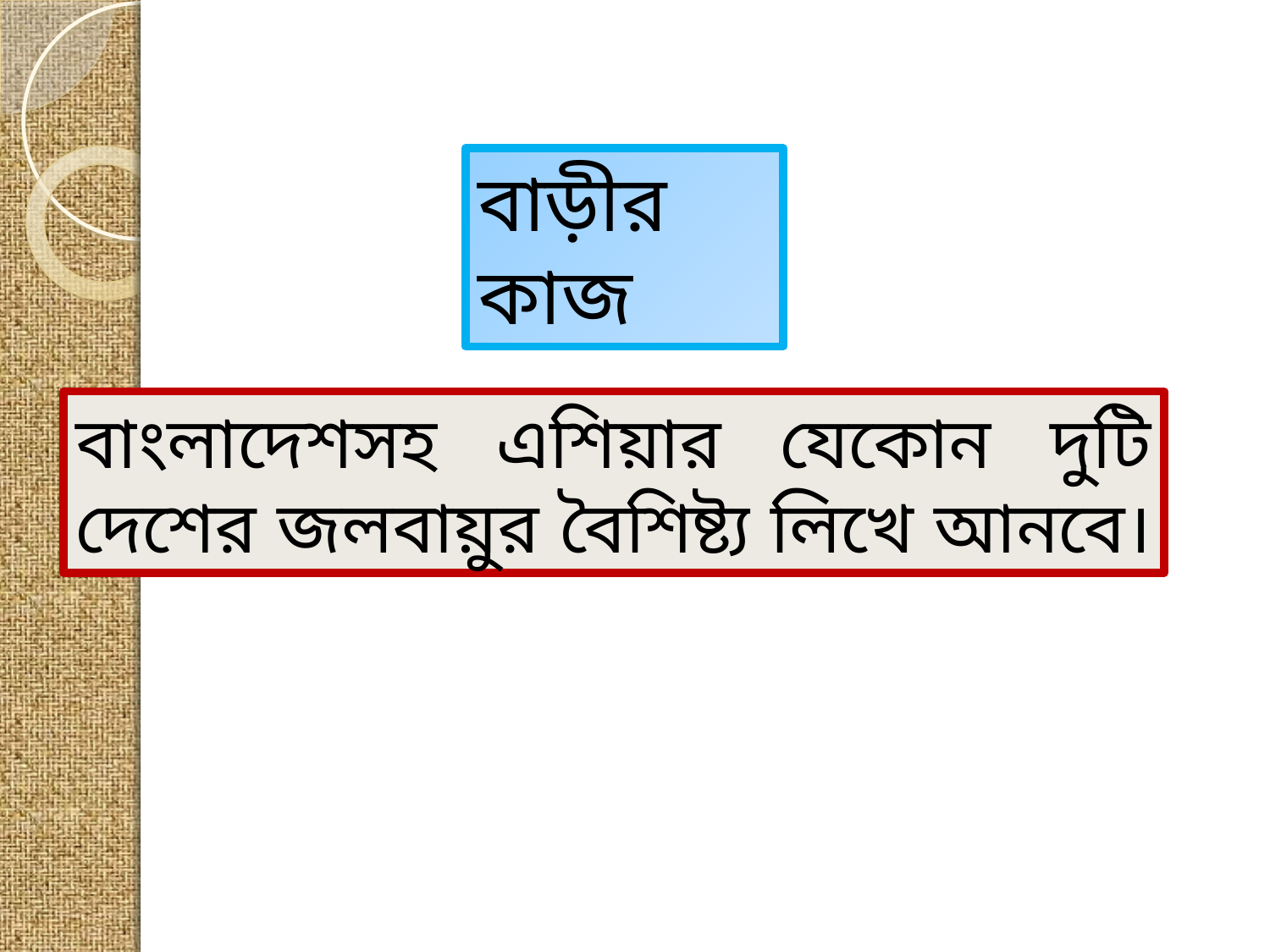

বাড়ীর কাজ
বাংলাদেশসহ এশিয়ার যেকোন দুটি দেশের জলবায়ুর বৈশিষ্ট্য লিখে আনবে।